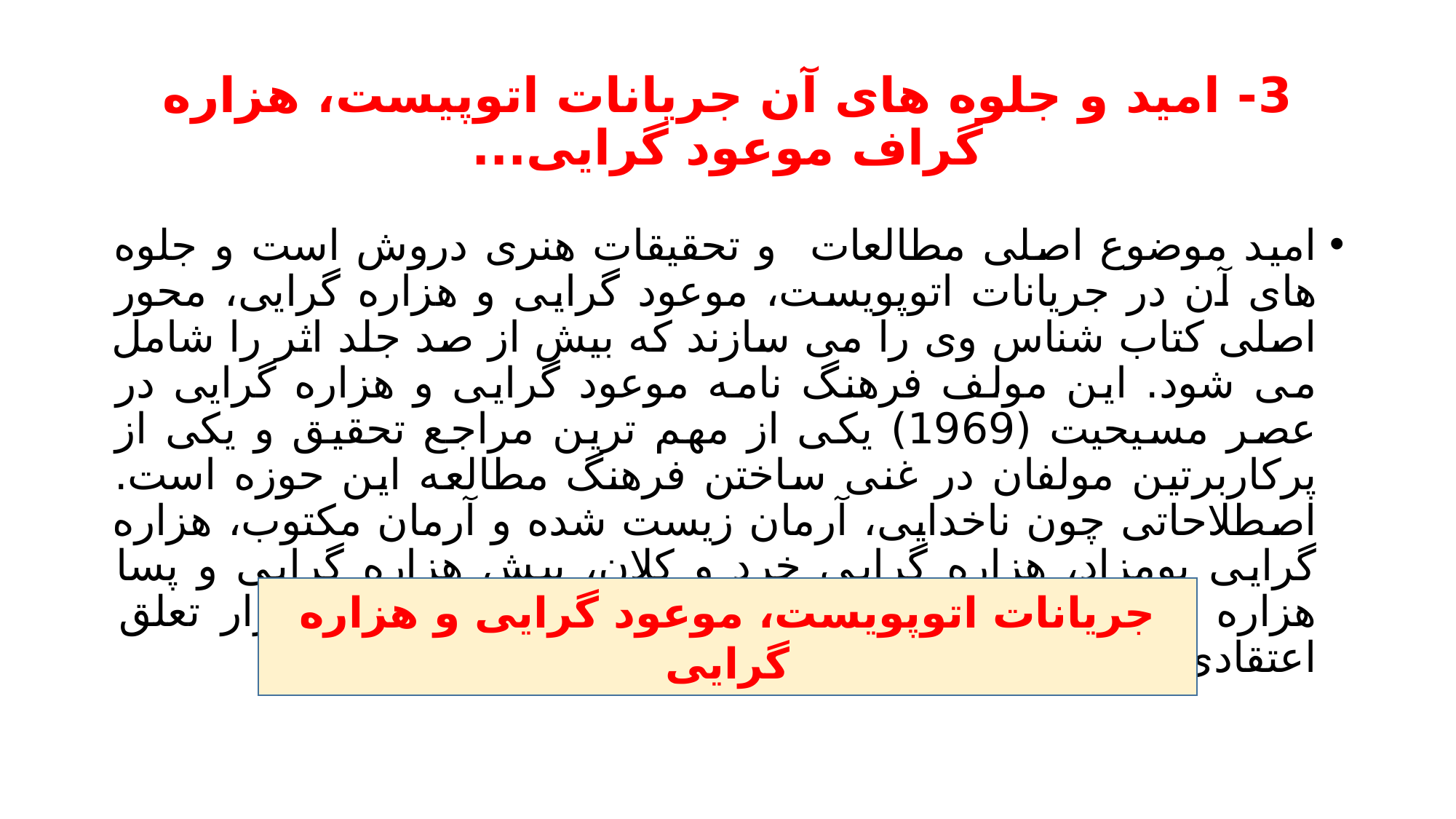

# 3- امید و جلوه های آن جریانات اتوپیست، هزاره گراف موعود گرایی...
امید موضوع اصلی مطالعات  و تحقیقات هنری دروش است و جلوه های آن در جریانات اتوپویست، موعود گرایی و هزاره گرایی، محور اصلی کتاب شناس وی را می سازند که بیش از صد جلد اثر را شامل می شود. این مولف فرهنگ نامه موعود گرایی و هزاره گرایی در عصر مسیحیت (1969) یکی از مهم ترین مراجع تحقیق و یکی از پرکاربرتین مولفان در غنی ساختن فرهنگ مطالعه این حوزه است. اصطلاحاتی چون ناخدایی، آرمان زیست شده و آرمان مکتوب، هزاره گرایی بومزاد، هزاره گرایی خرد و کلان، پیش هزاره گرایی و پسا هزاره گرایی،...از اوست و تاکیدش بر رفتار عملی در برار تعلق اعتقادی شاخص کار اوست.
جریانات اتوپویست، موعود گرایی و هزاره گرایی